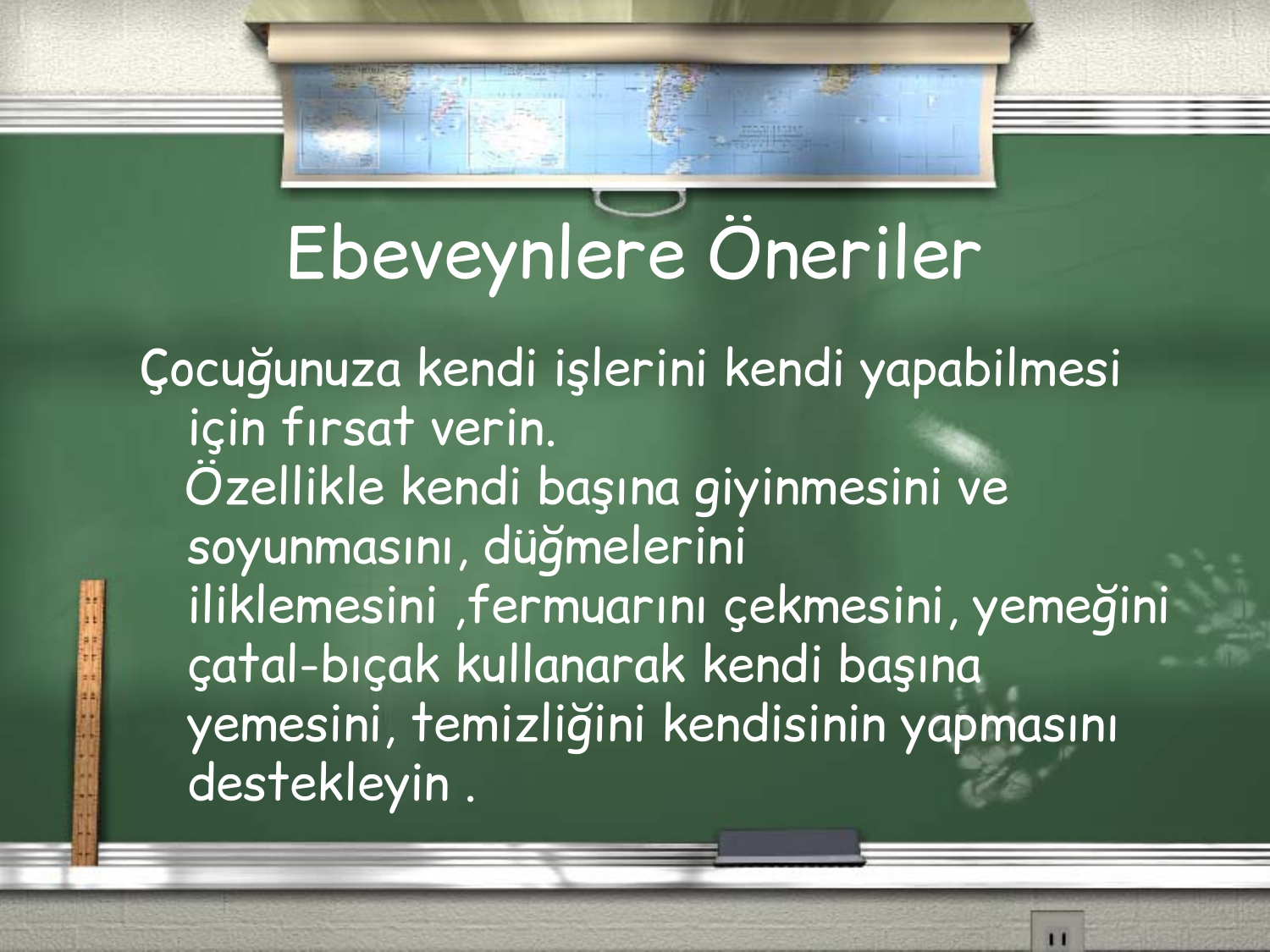

Ebeveynlere Öneriler
Çocuğunuza kendi işlerini kendi yapabilmesi için fırsat verin.
   Özellikle kendi başına giyinmesini ve soyunmasını, düğmelerini iliklemesini ,fermuarını çekmesini, yemeğini çatal-bıçak kullanarak kendi başına yemesini, temizliğini kendisinin yapmasını destekleyin .